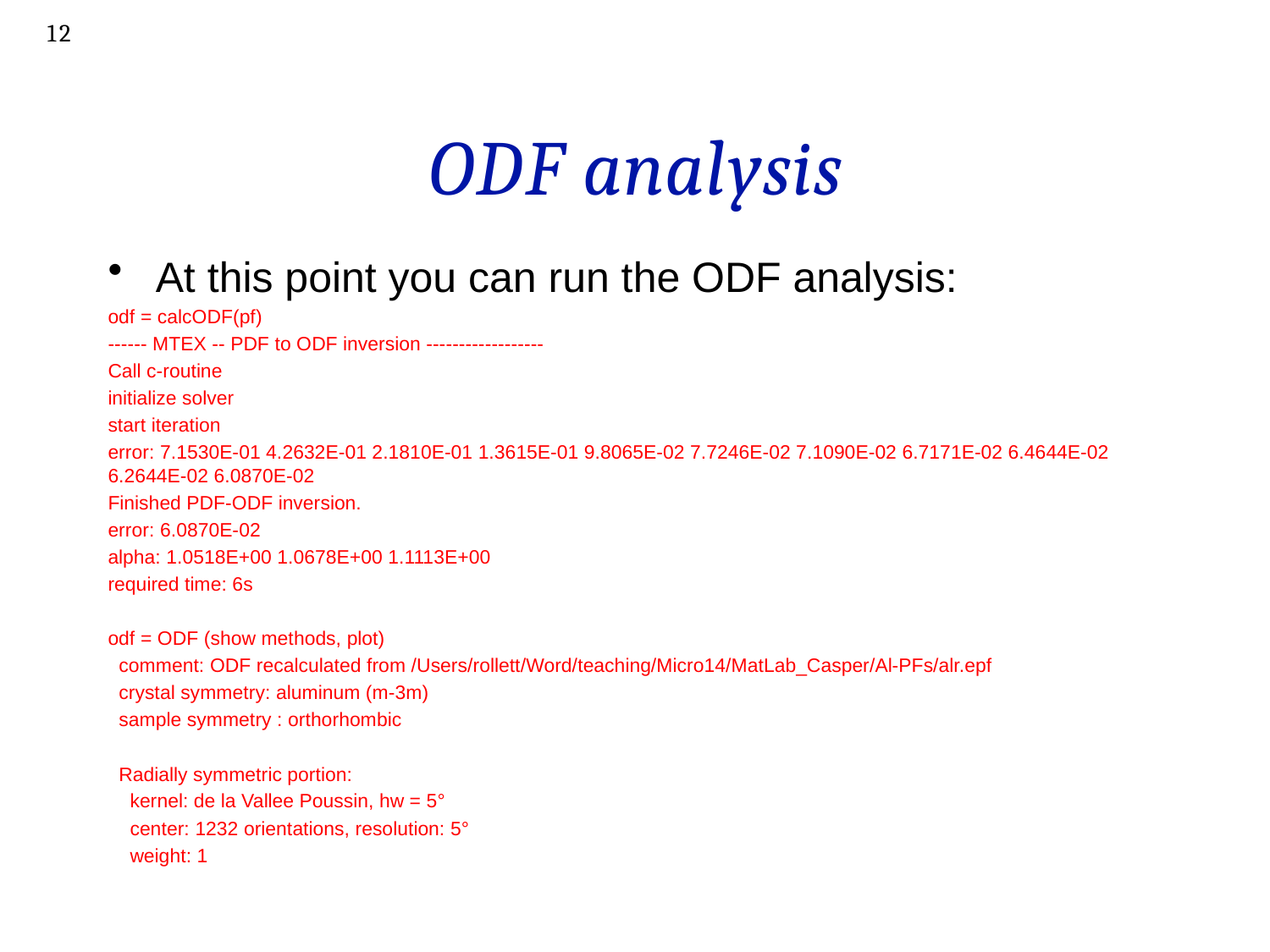

12
# ODF analysis
At this point you can run the ODF analysis:
odf = calcODF(pf)
------ MTEX -- PDF to ODF inversion ------------------
Call c-routine
initialize solver
start iteration
error: 7.1530E-01 4.2632E-01 2.1810E-01 1.3615E-01 9.8065E-02 7.7246E-02 7.1090E-02 6.7171E-02 6.4644E-02 6.2644E-02 6.0870E-02
Finished PDF-ODF inversion.
error: 6.0870E-02
alpha: 1.0518E+00 1.0678E+00 1.1113E+00
required time: 6s

odf = ODF (show methods, plot)
  comment: ODF recalculated from /Users/rollett/Word/teaching/Micro14/MatLab_Casper/Al-PFs/alr.epf
  crystal symmetry: aluminum (m-3m)
  sample symmetry : orthorhombic

  Radially symmetric portion:
    kernel: de la Vallee Poussin, hw = 5°
    center: 1232 orientations, resolution: 5°
    weight: 1